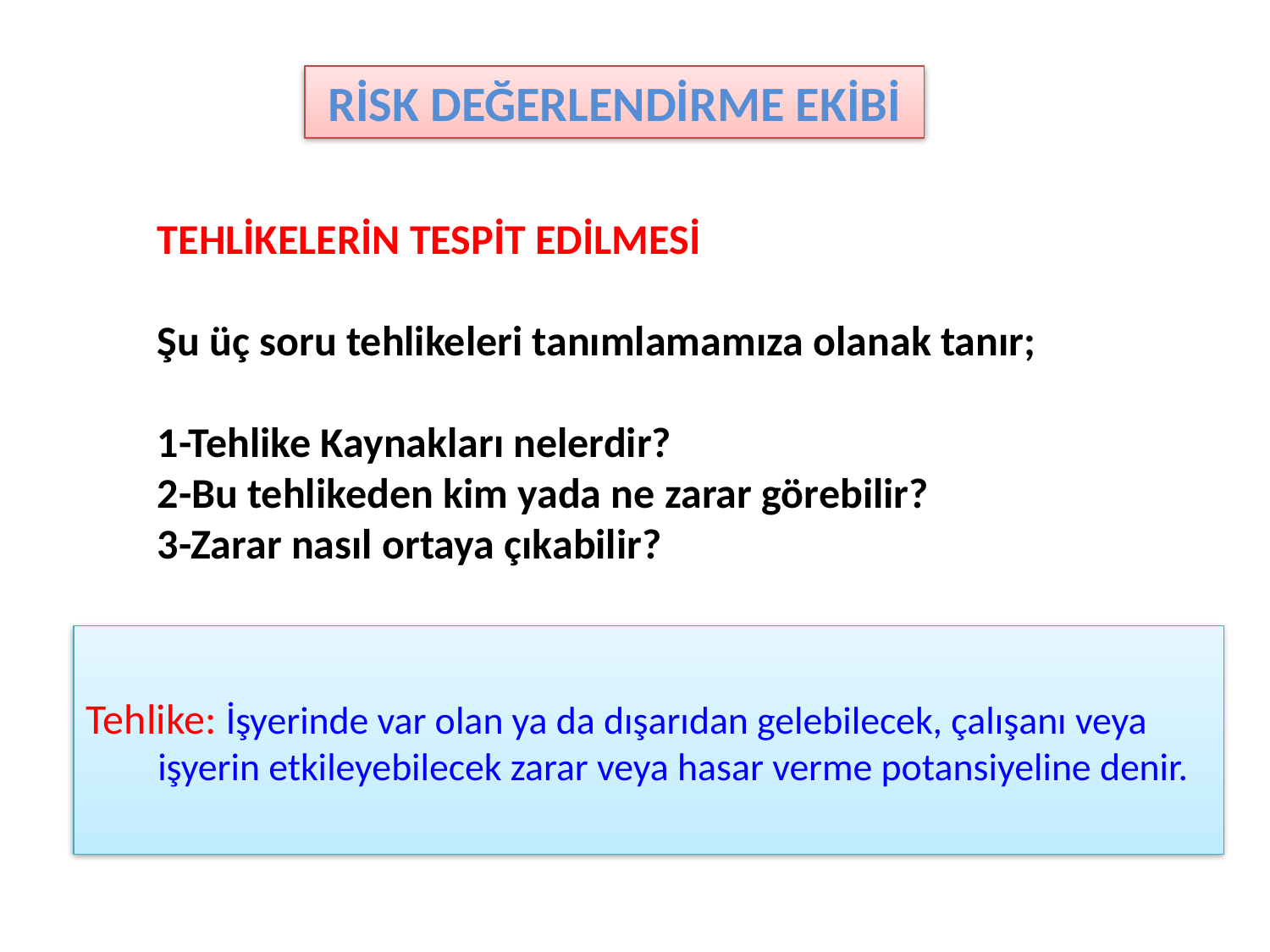

RİSK DEĞERLENDİRME EKİBİ
TEHLİKELERİN TESPİT EDİLMESİ

Şu üç soru tehlikeleri tanımlamamıza olanak tanır;

1-Tehlike Kaynakları nelerdir?
2-Bu tehlikeden kim yada ne zarar görebilir?
3-Zarar nasıl ortaya çıkabilir?

Tehlike: İşyerinde var olan ya da dışarıdan gelebilecek, çalışanı veya işyerin etkileyebilecek zarar veya hasar verme potansiyeline denir.